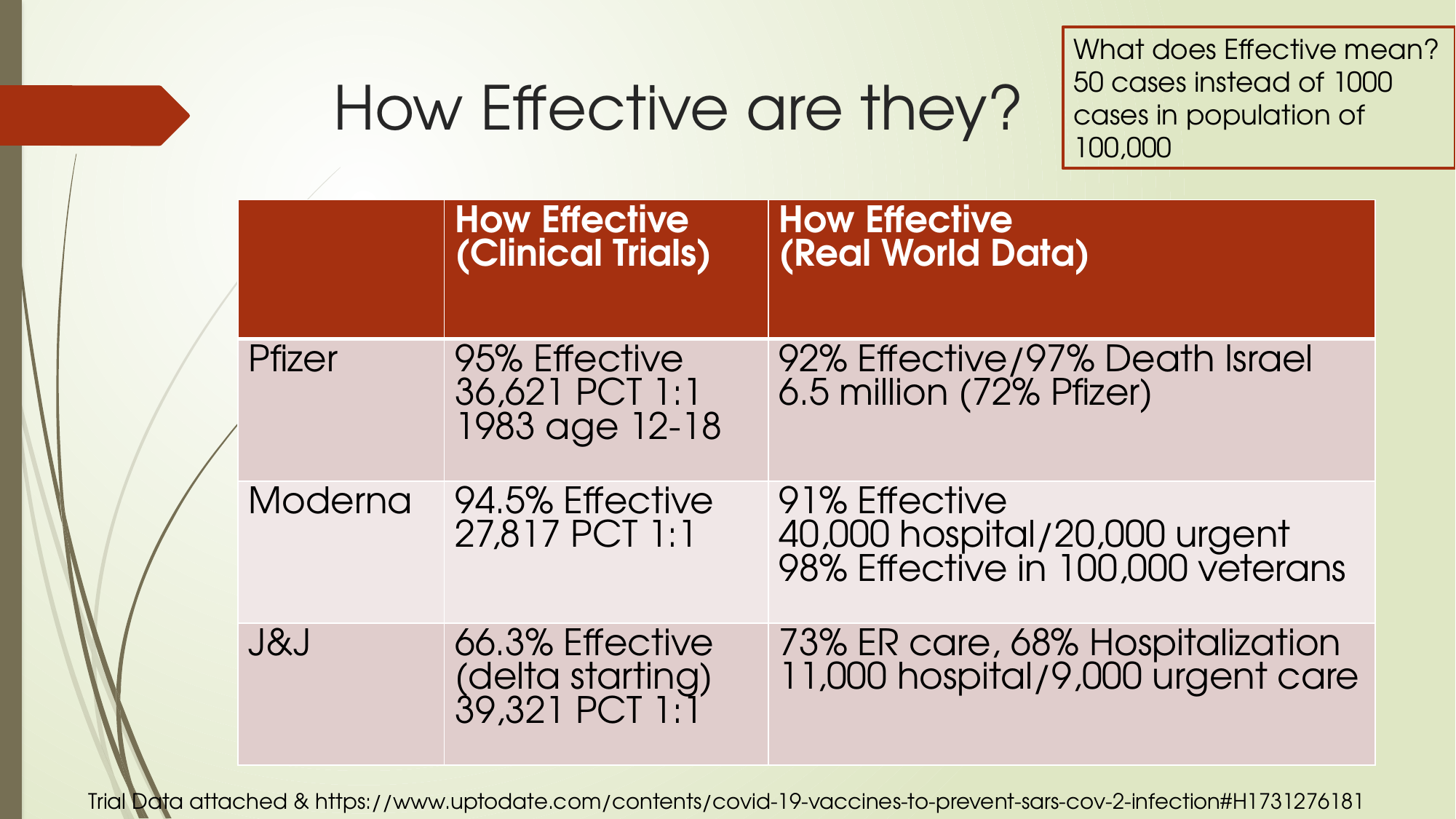

What does Effective mean?
50 cases instead of 1000 cases in population of 100,000
# How Effective are they?
|  | How Effective (Clinical Trials) | How Effective (Real World Data) |
| --- | --- | --- |
| Pfizer | 95% Effective 36,621 PCT 1:1 1983 age 12-18 | 92% Effective/97% Death Israel 6.5 million (72% Pfizer) |
| Moderna | 94.5% Effective 27,817 PCT 1:1 | 91% Effective 40,000 hospital/20,000 urgent 98% Effective in 100,000 veterans |
| J&J | 66.3% Effective (delta starting) 39,321 PCT 1:1 | 73% ER care, 68% Hospitalization 11,000 hospital/9,000 urgent care |
Trial Data attached & https://www.uptodate.com/contents/covid-19-vaccines-to-prevent-sars-cov-2-infection#H1731276181